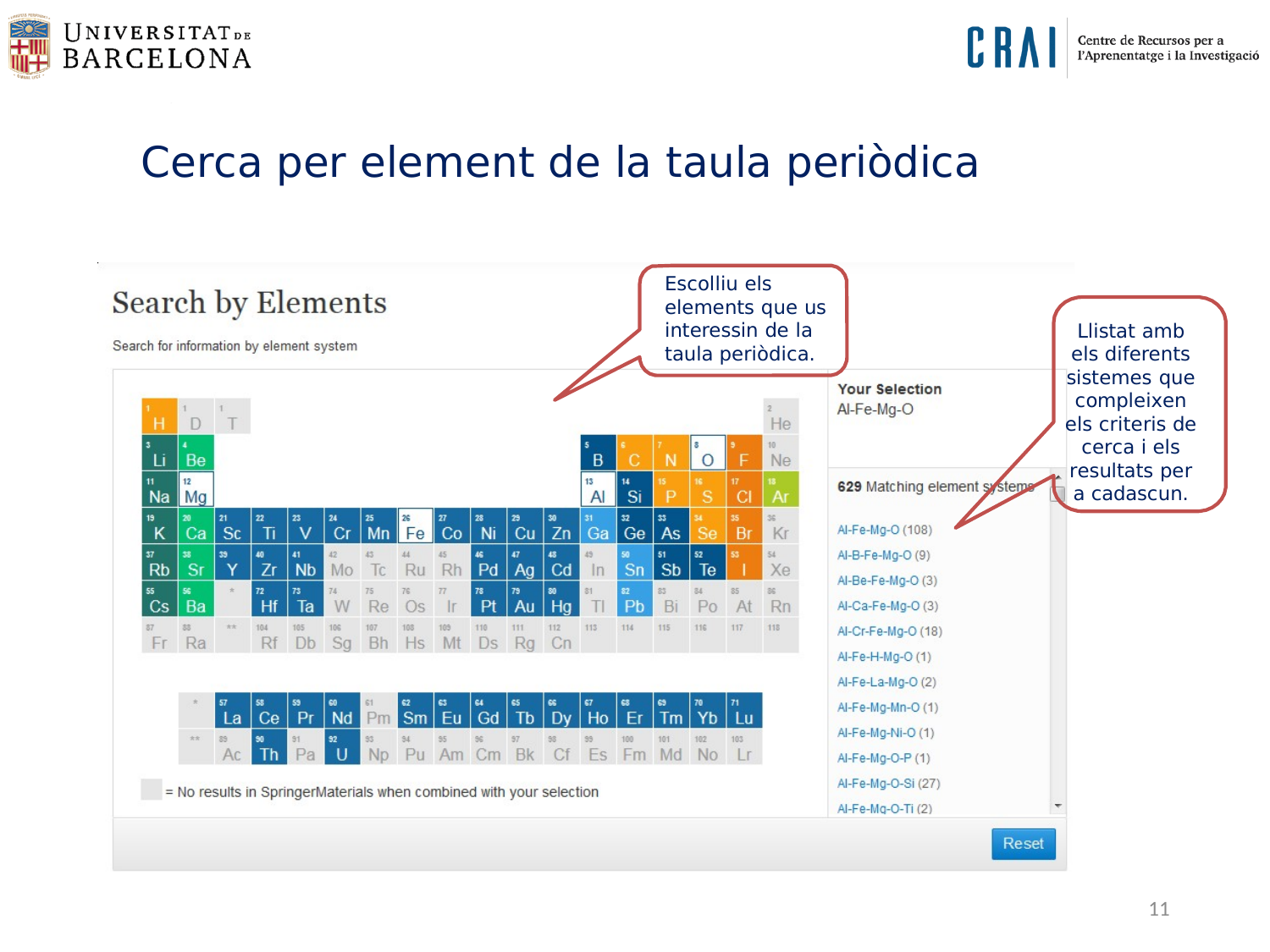

Cerca per element de la taula periòdica

Escolliu els elements que us interessin de la taula periòdica.

Llistat amb els diferents sistemes que compleixen els criteris de cerca i els resultats per a cadascun.
11